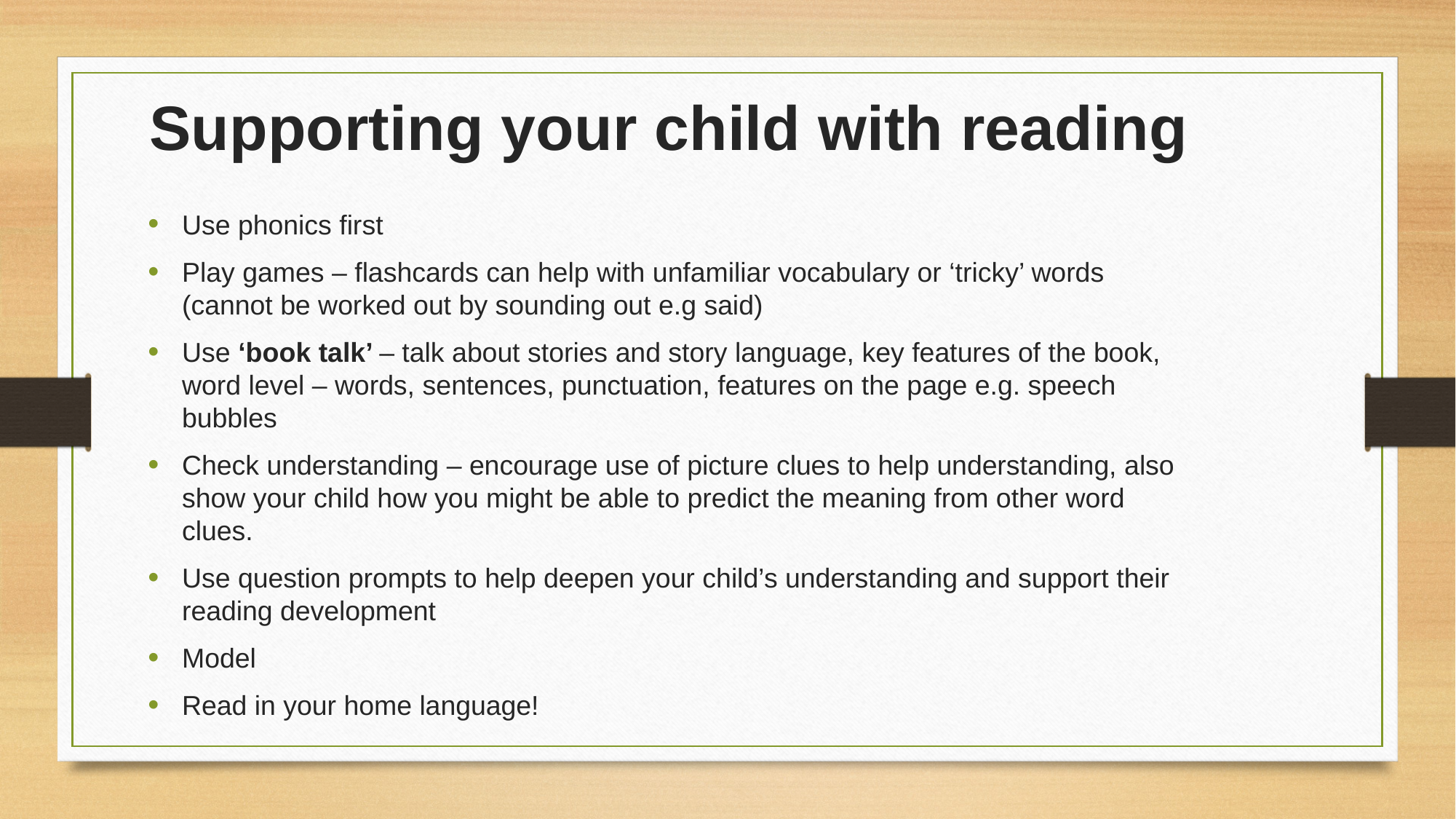

Supporting your child with reading
Use phonics first
Play games – flashcards can help with unfamiliar vocabulary or ‘tricky’ words (cannot be worked out by sounding out e.g said)
Use ‘book talk’ – talk about stories and story language, key features of the book, word level – words, sentences, punctuation, features on the page e.g. speech bubbles
Check understanding – encourage use of picture clues to help understanding, also show your child how you might be able to predict the meaning from other word clues.
Use question prompts to help deepen your child’s understanding and support their reading development
Model
Read in your home language!